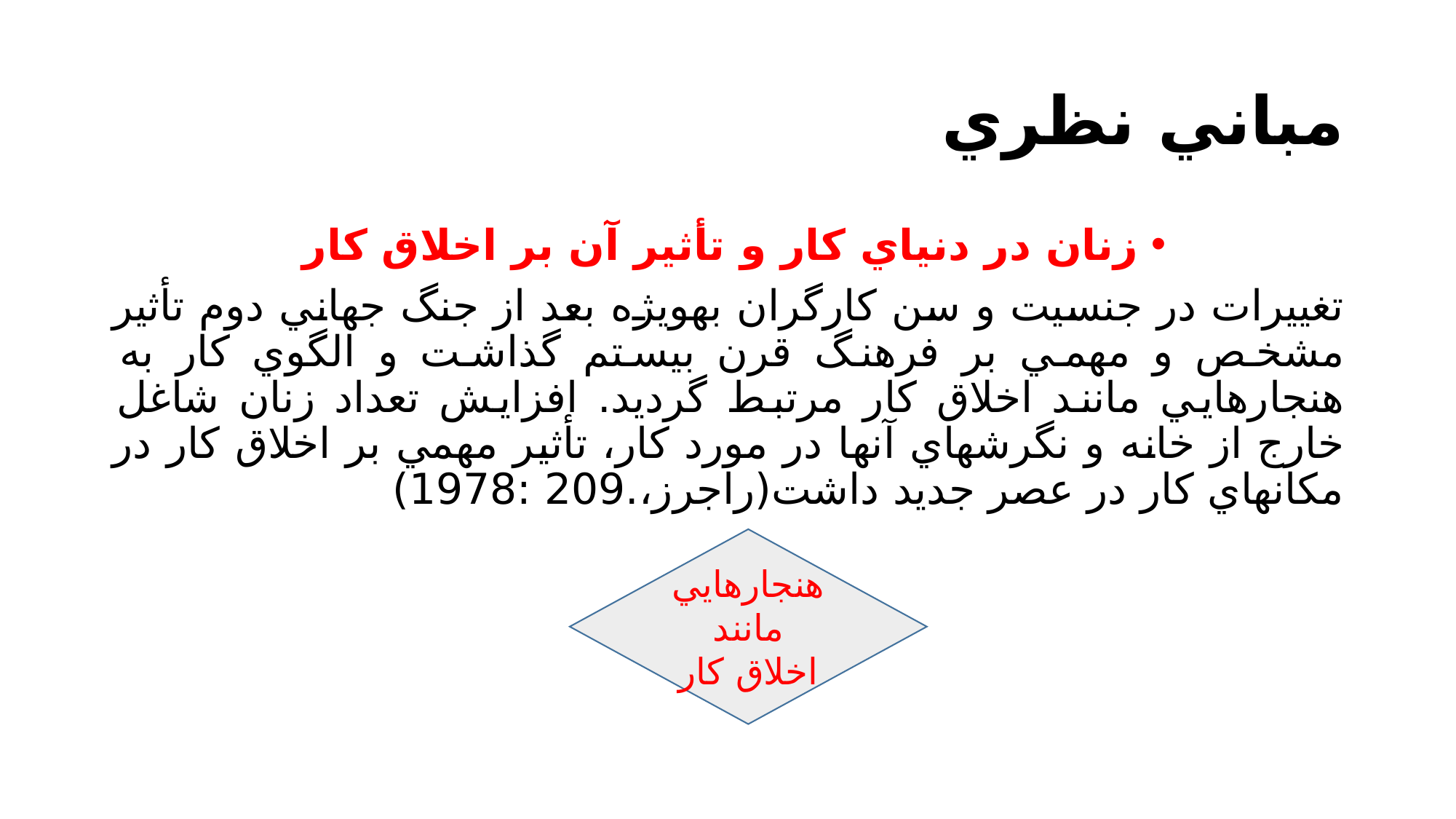

# مباني نظري
زنان در دنياي كار و تأثير آن بر اخلاق كار
تغييرات در جنسيت و سن كارگران بهويژه بعد از جنگ جهاني دوم تأثير مشخص و مهمي بر فرهنگ قرن بيستم گذاشت و الگوي كار به هنجارهايي مانند اخلاق كار مرتبط گرديد. افزايش تعداد زنان شاغل خارج از خانه و نگرشهاي آنها در مورد كار، تأثير مهمي بر اخلاق كار در مكانهاي كار در عصر جديد داشت(راجرز،.209 :1978)

هنجارهايي مانند اخلاق كار